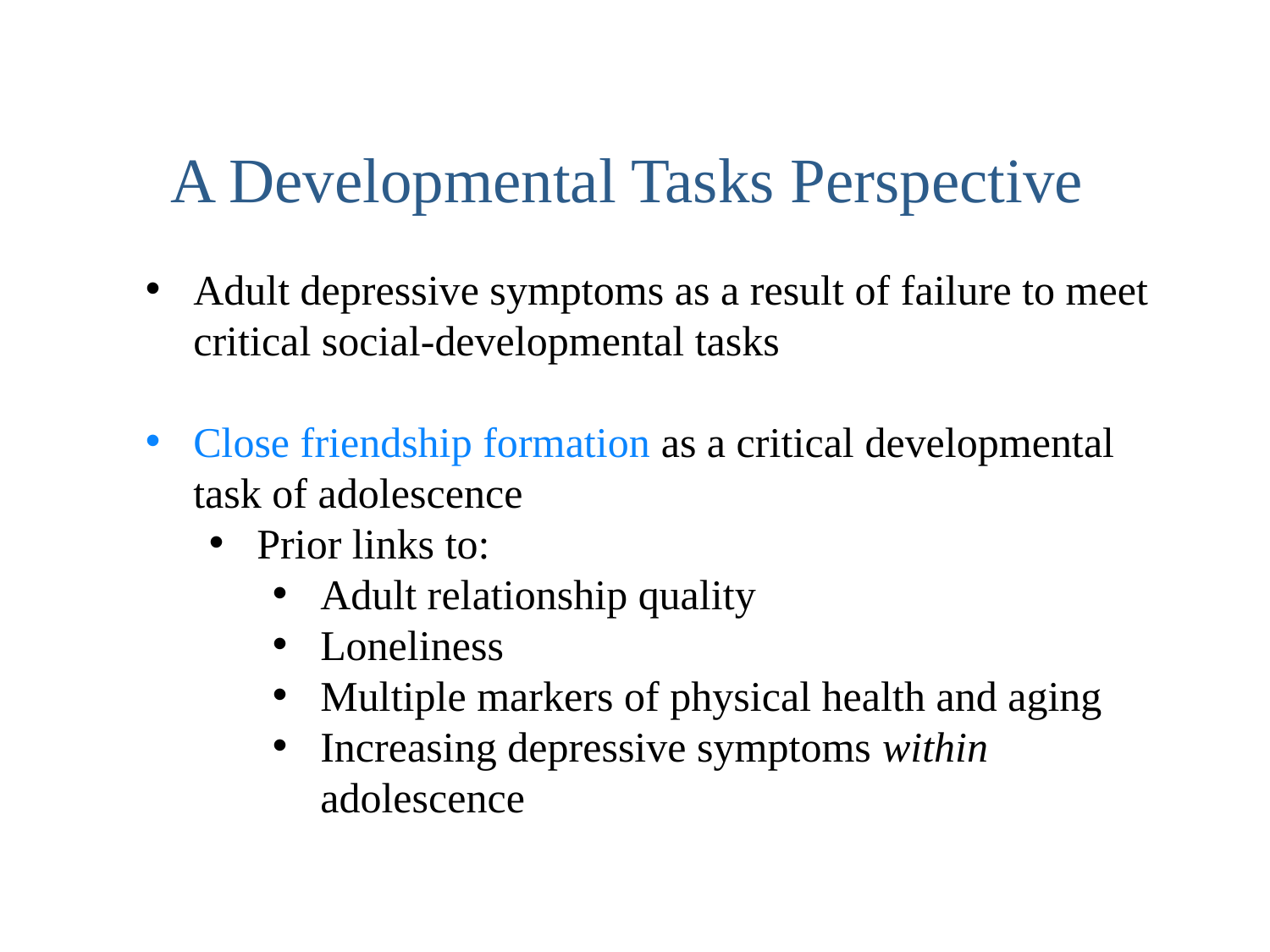

# A Developmental Tasks Perspective
Adult depressive symptoms as a result of failure to meet critical social-developmental tasks

Close friendship formation as a critical developmental task of adolescence
Prior links to:
Adult relationship quality
Loneliness
Multiple markers of physical health and aging
Increasing depressive symptoms within adolescence